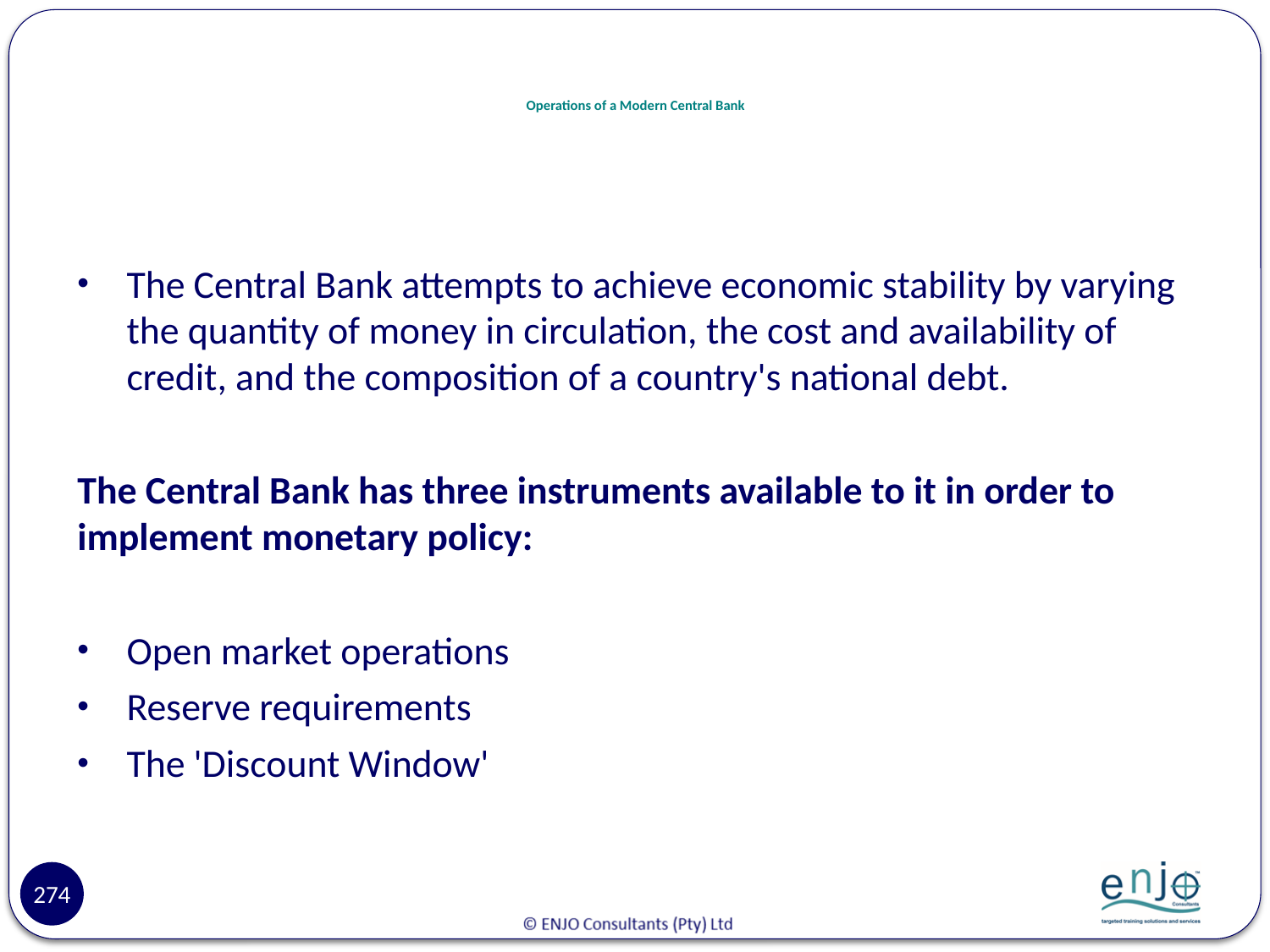

# Operations of a Modern Central Bank

The Central Bank attempts to achieve economic stability by varying the quantity of money in circulation, the cost and availability of credit, and the composition of a country's national debt.

The Central Bank has three instruments available to it in order to implement monetary policy:

Open market operations
Reserve requirements
The 'Discount Window'

274